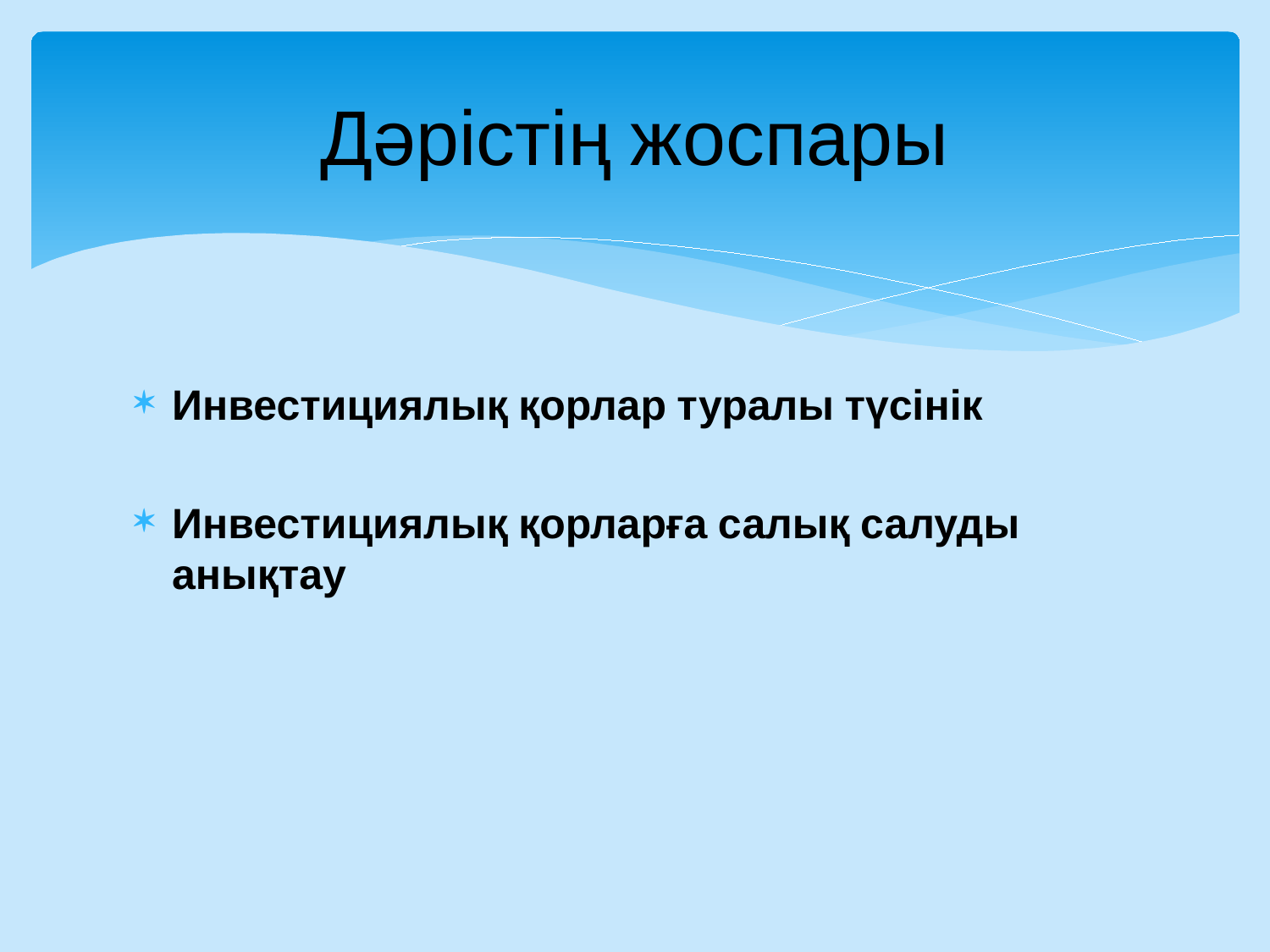

# Дәрістің жоспары
Инвестициялық қорлар туралы түсінік

Инвестициялық қорларға салық салуды анықтау